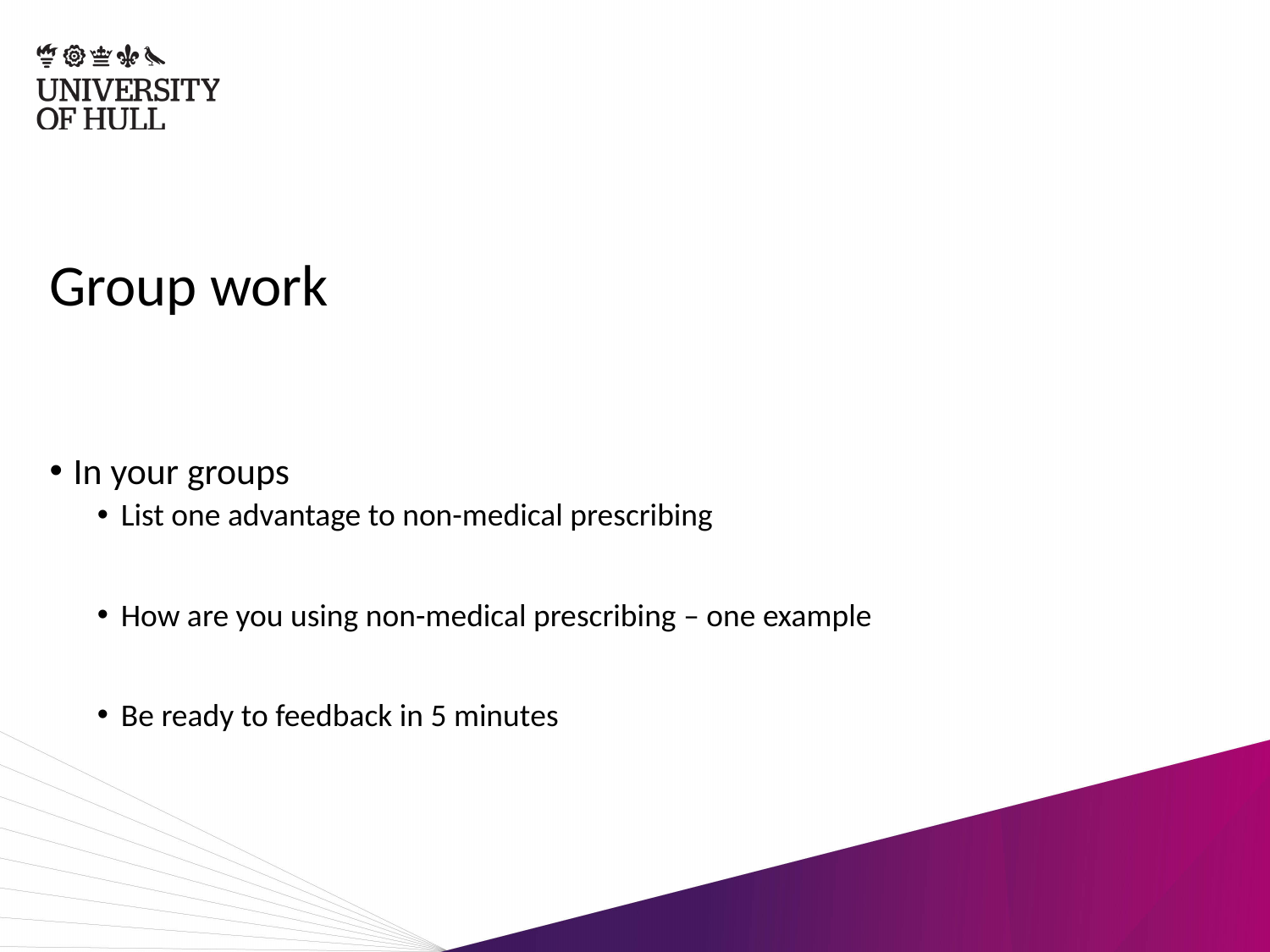

# Group work
In your groups
List one advantage to non-medical prescribing

How are you using non-medical prescribing – one example

Be ready to feedback in 5 minutes